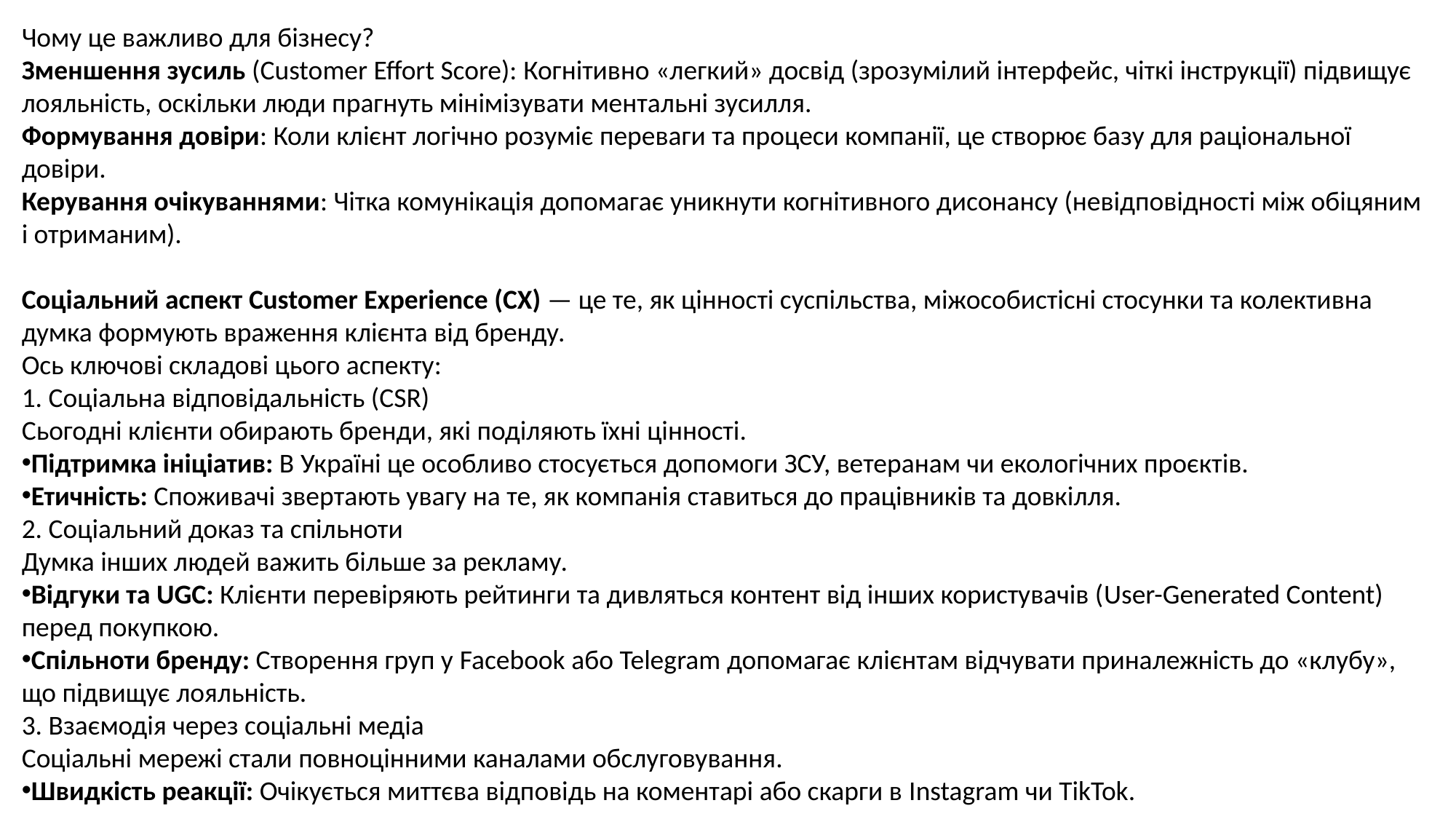

Чому це важливо для бізнесу?
Зменшення зусиль (Customer Effort Score): Когнітивно «легкий» досвід (зрозумілий інтерфейс, чіткі інструкції) підвищує лояльність, оскільки люди прагнуть мінімізувати ментальні зусилля.
Формування довіри: Коли клієнт логічно розуміє переваги та процеси компанії, це створює базу для раціональної довіри.
Керування очікуваннями: Чітка комунікація допомагає уникнути когнітивного дисонансу (невідповідності між обіцяним і отриманим).

Соціальний аспект Customer Experience (CX) — це те, як цінності суспільства, міжособистісні стосунки та колективна думка формують враження клієнта від бренду.
Ось ключові складові цього аспекту:
1. Соціальна відповідальність (CSR)
Сьогодні клієнти обирають бренди, які поділяють їхні цінності.
Підтримка ініціатив: В Україні це особливо стосується допомоги ЗСУ, ветеранам чи екологічних проєктів.
Етичність: Споживачі звертають увагу на те, як компанія ставиться до працівників та довкілля.
2. Соціальний доказ та спільноти
Думка інших людей важить більше за рекламу.
Відгуки та UGC: Клієнти перевіряють рейтинги та дивляться контент від інших користувачів (User-Generated Content) перед покупкою.
Спільноти бренду: Створення груп у Facebook або Telegram допомагає клієнтам відчувати приналежність до «клубу», що підвищує лояльність.
3. Взаємодія через соціальні медіа
Соціальні мережі стали повноцінними каналами обслуговування.
Швидкість реакції: Очікується миттєва відповідь на коментарі або скарги в Instagram чи TikTok.